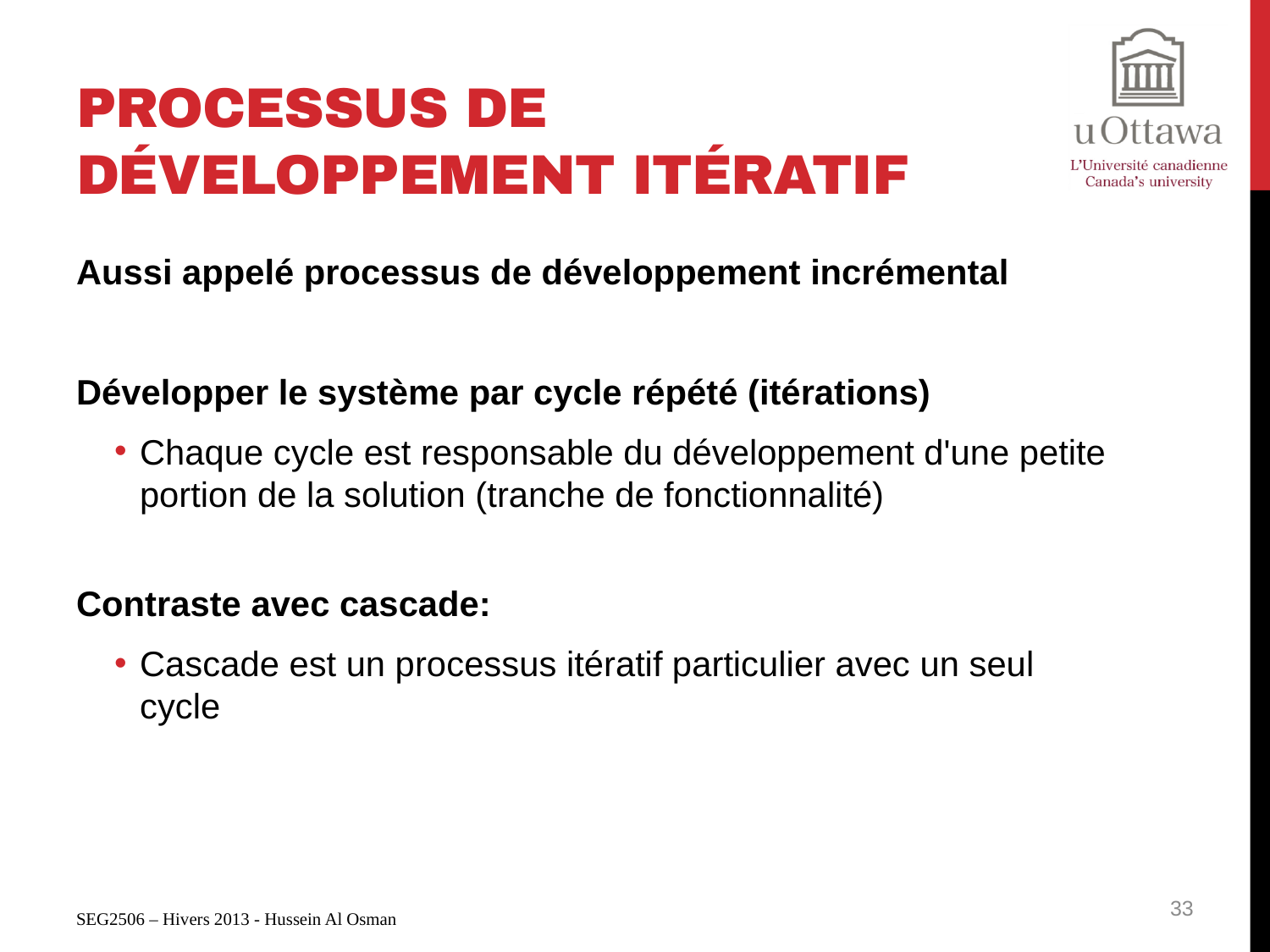

# Processus de développement itératif
Aussi appelé processus de développement incrémental

Développer le système par cycle répété (itérations)
Chaque cycle est responsable du développement d'une petite portion de la solution (tranche de fonctionnalité)

Contraste avec cascade:
Cascade est un processus itératif particulier avec un seul cycle

33
SEG2506 – Hivers 2013 - Hussein Al Osman